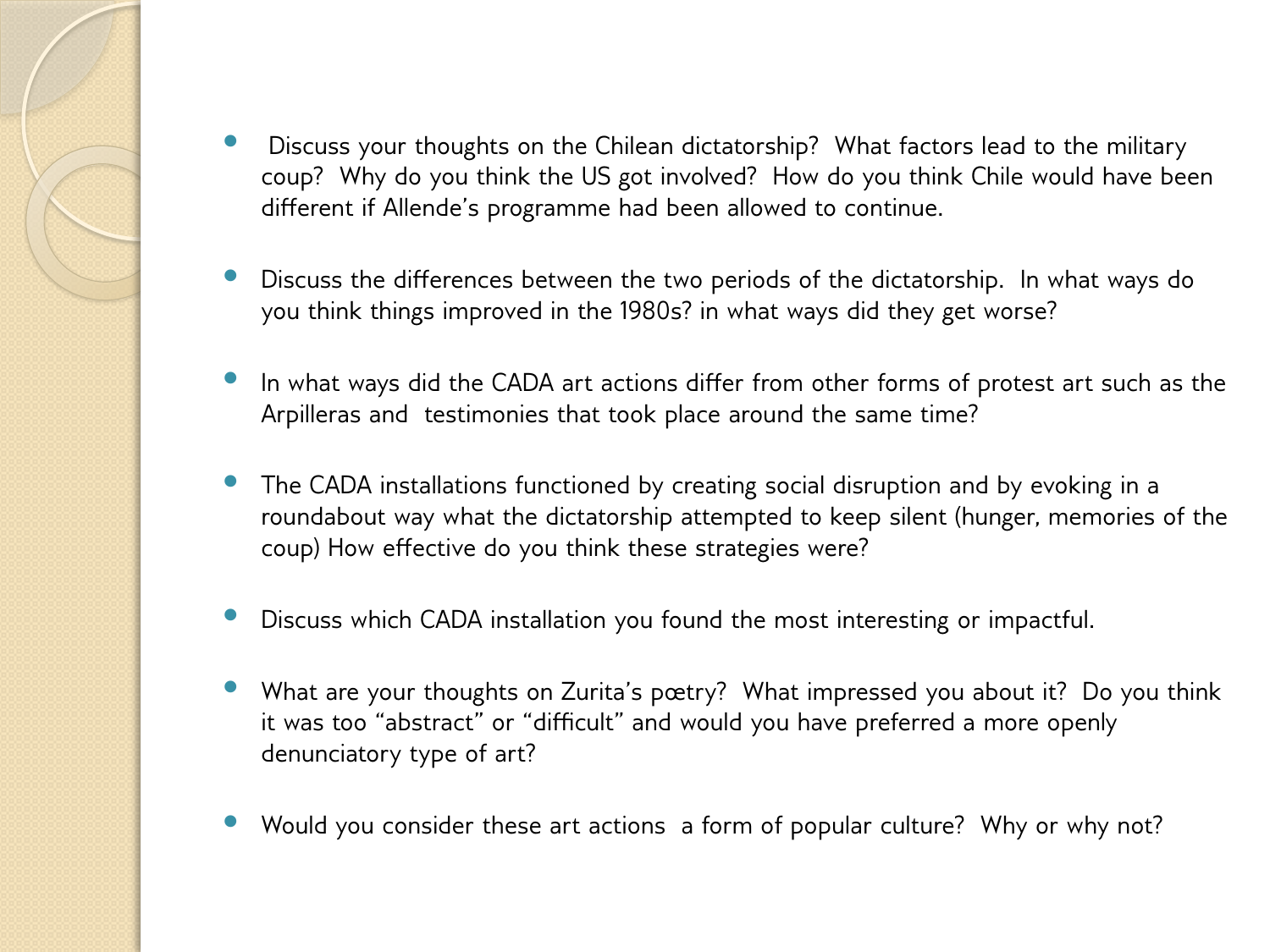

Discuss your thoughts on the Chilean dictatorship?  What factors lead to the military coup?  Why do you think the US got involved?  How do you think Chile would have been different if Allende’s programme had been allowed to continue.

Discuss the differences between the two periods of the dictatorship.  In what ways do you think things improved in the 1980s? in what ways did they get worse?

In what ways did the CADA art actions differ from other forms of protest art such as the Arpilleras and  testimonies that took place around the same time?

The CADA installations functioned by creating social disruption and by evoking in a roundabout way what the dictatorship attempted to keep silent (hunger, memories of the coup) How effective do you think these strategies were?

Discuss which CADA installation you found the most interesting or impactful.

What are your thoughts on Zurita’s poetry?  What impressed you about it?  Do you think it was too “abstract” or “difficult” and would you have preferred a more openly denunciatory type of art?

Would you consider these art actions  a form of popular culture?  Why or why not?